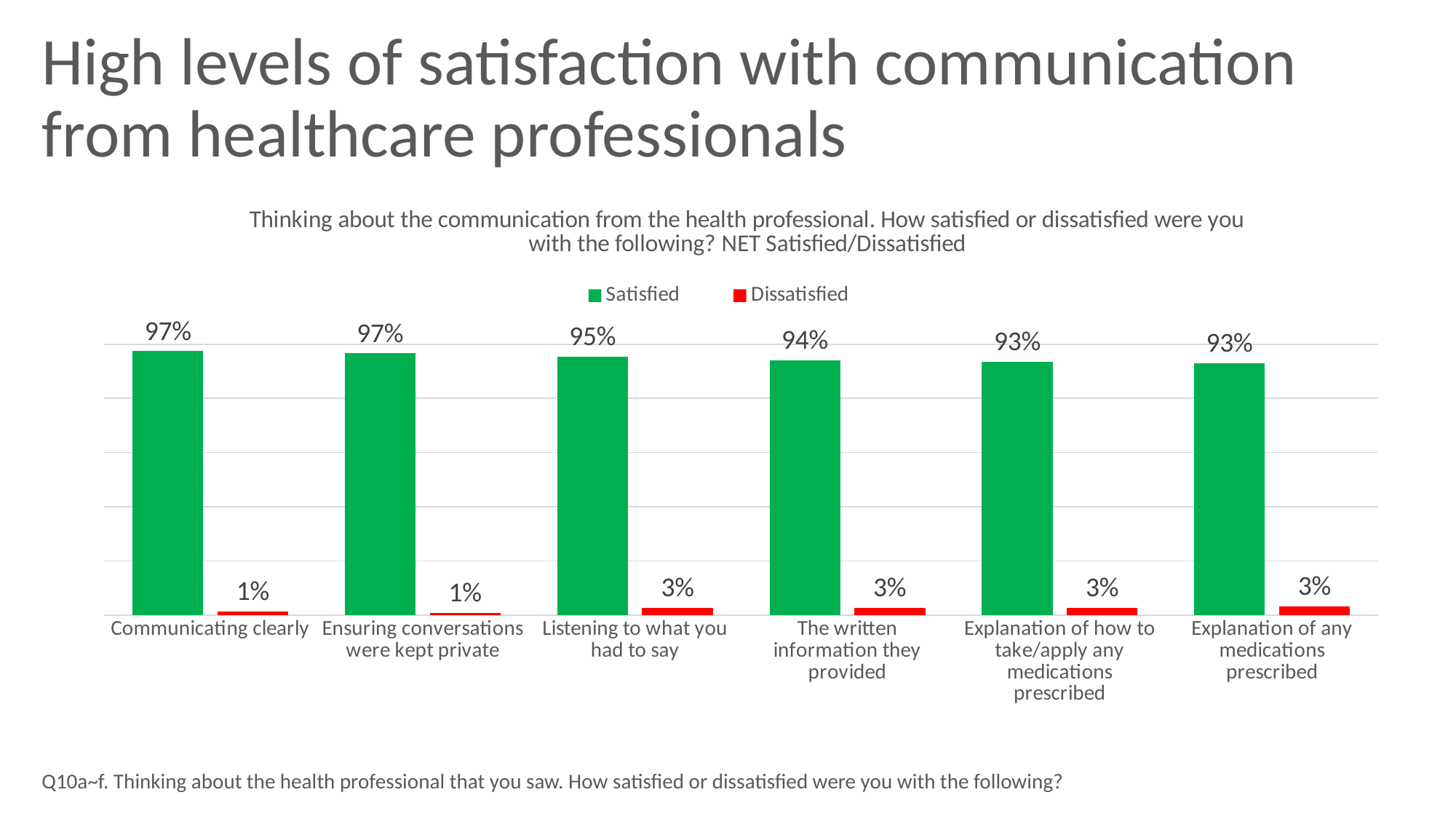

# High levels of satisfaction with communication from healthcare professionals

### Chart: Thinking about the communication from the health professional. How satisfied or dissatisfied were you with the following? NET Satisfied/Dissatisfied

| Category | Satisfied | Dissatisfied |
|---|---|---|
| Communicating clearly | 0.9737827715355806 | 0.012900540990428632 |
| Ensuring conversations were kept private | 0.9659663865546219 | 0.007563025210084034 |
| Listening to what you had to say | 0.9533138807836599 | 0.027094622759483118 |
| The written information they provided | 0.9411764705882353 | 0.026143790849673203 |
| Explanation of how to take/apply any medications prescribed | 0.9343148357870895 | 0.026047565118912798 |
| Explanation of any medications prescribed | 0.929372197309417 | 0.032511210762331835 |
Q10a~f. Thinking about the health professional that you saw. How satisfied or dissatisfied were you with the following?